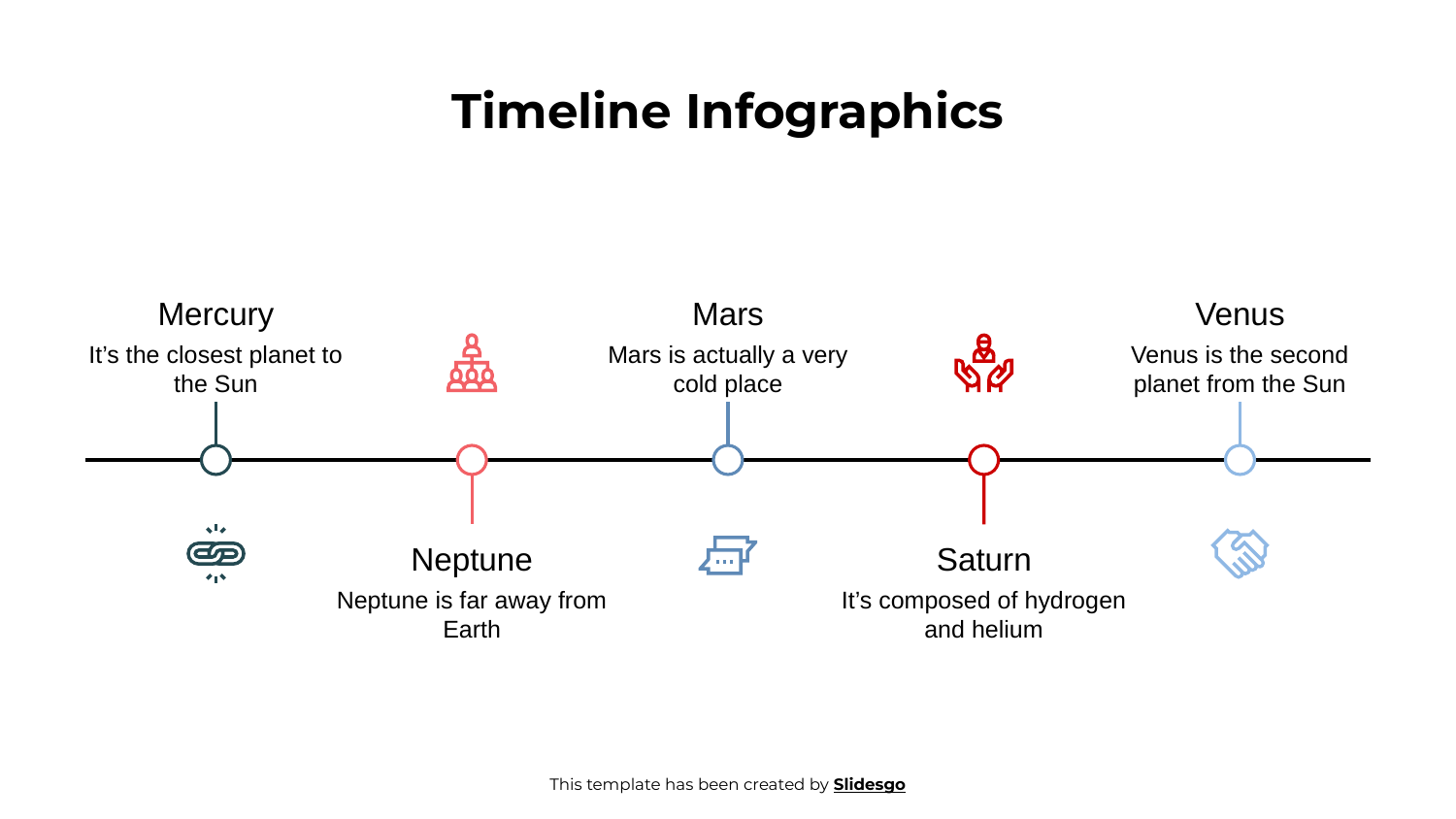

# Timeline Infographics
Mercury
It’s the closest planet to the Sun
Mars
Mars is actually a very cold place
Venus
Venus is the second planet from the Sun

Neptune
Neptune is far away from Earth
Saturn
It’s composed of hydrogen and helium

This template has been created by Slidesgo